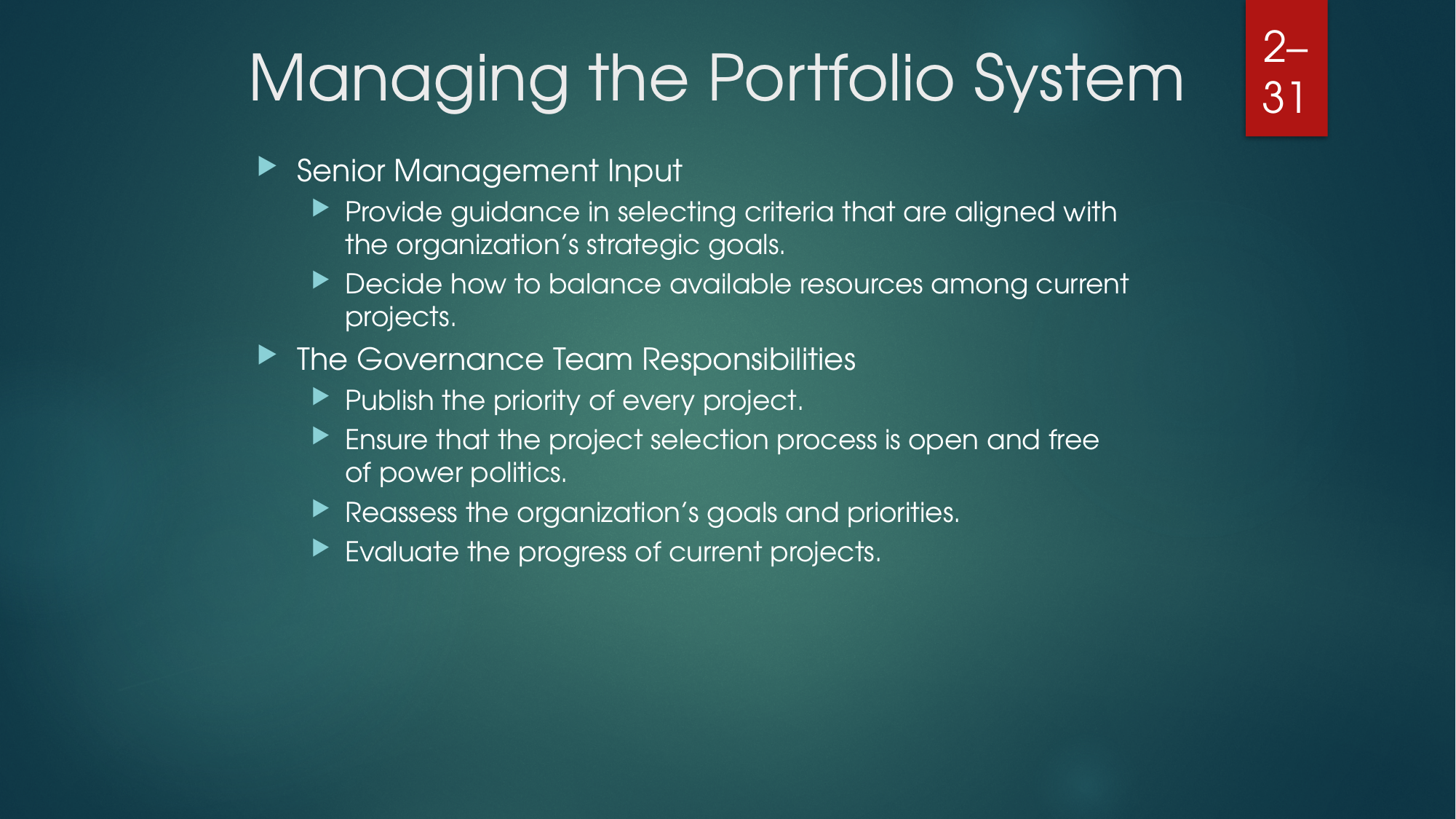

# Managing the Portfolio System
2–31
Senior Management Input
Provide guidance in selecting criteria that are aligned with the organization’s strategic goals.
Decide how to balance available resources among current projects.
The Governance Team Responsibilities
Publish the priority of every project.
Ensure that the project selection process is open and free of power politics.
Reassess the organization’s goals and priorities.
Evaluate the progress of current projects.